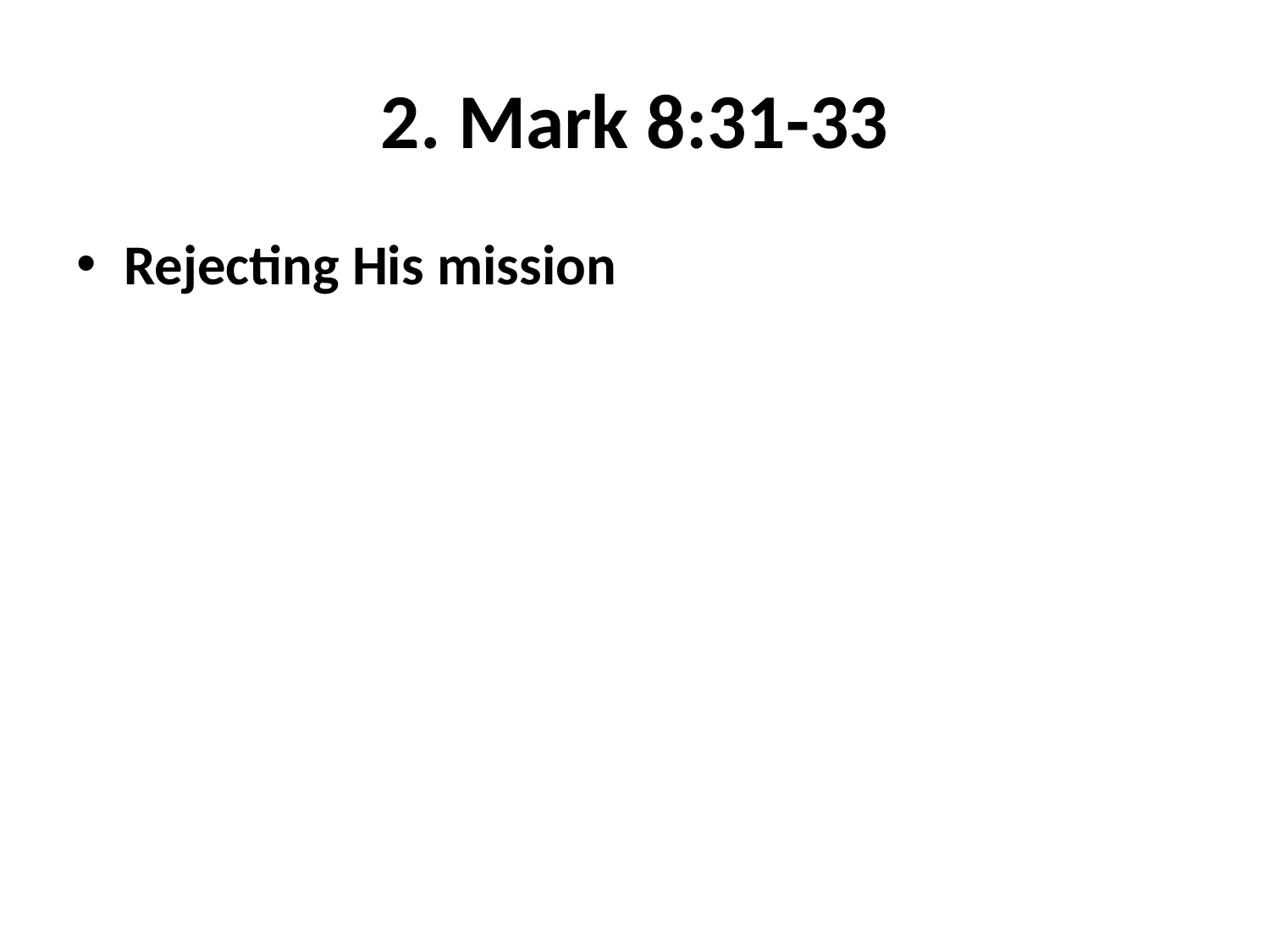

# 2. Mark 8:31-33
Rejecting His mission